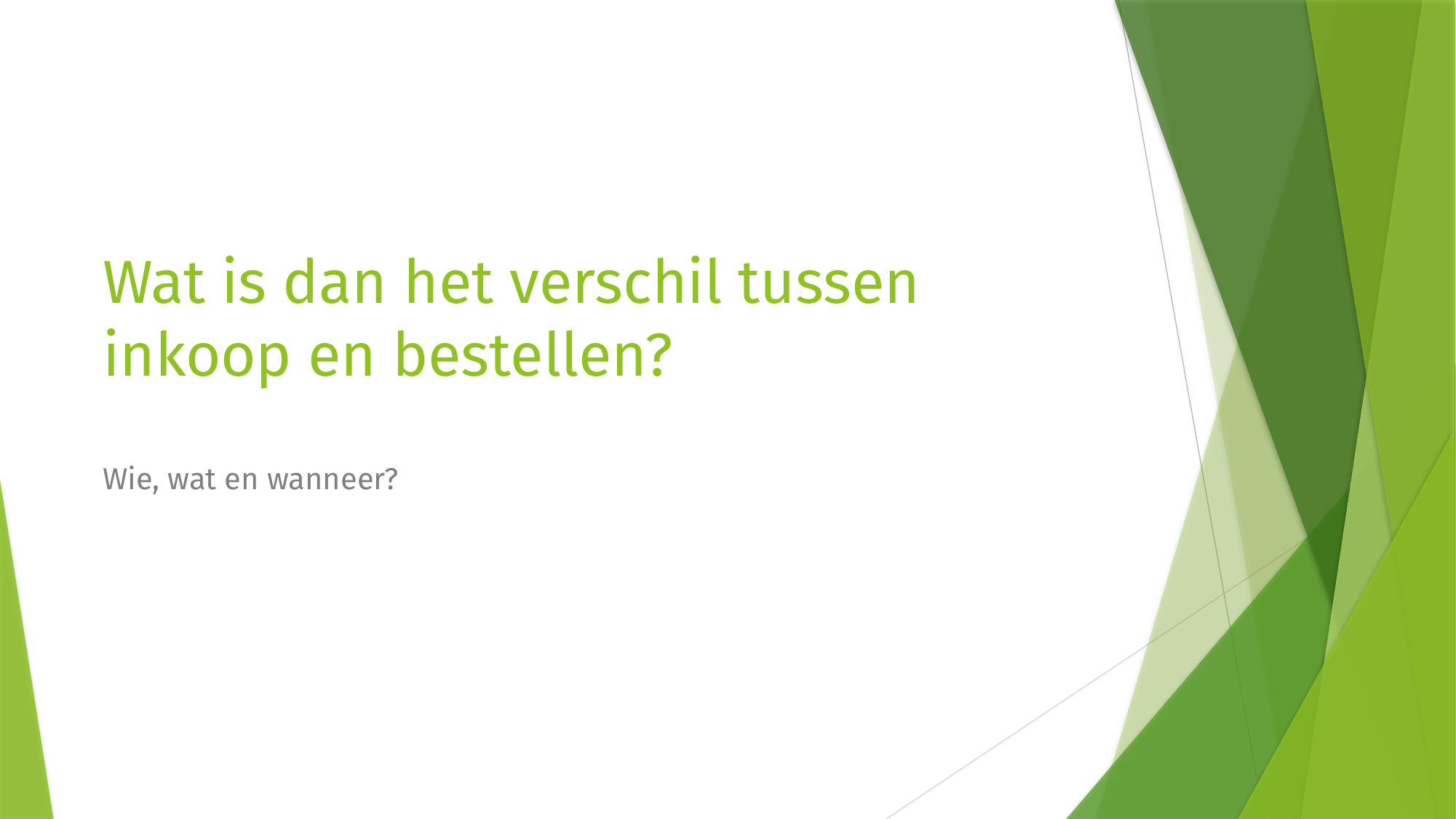

# Wat is dan het verschil tussen inkoop en bestellen?
Wie, wat en wanneer?